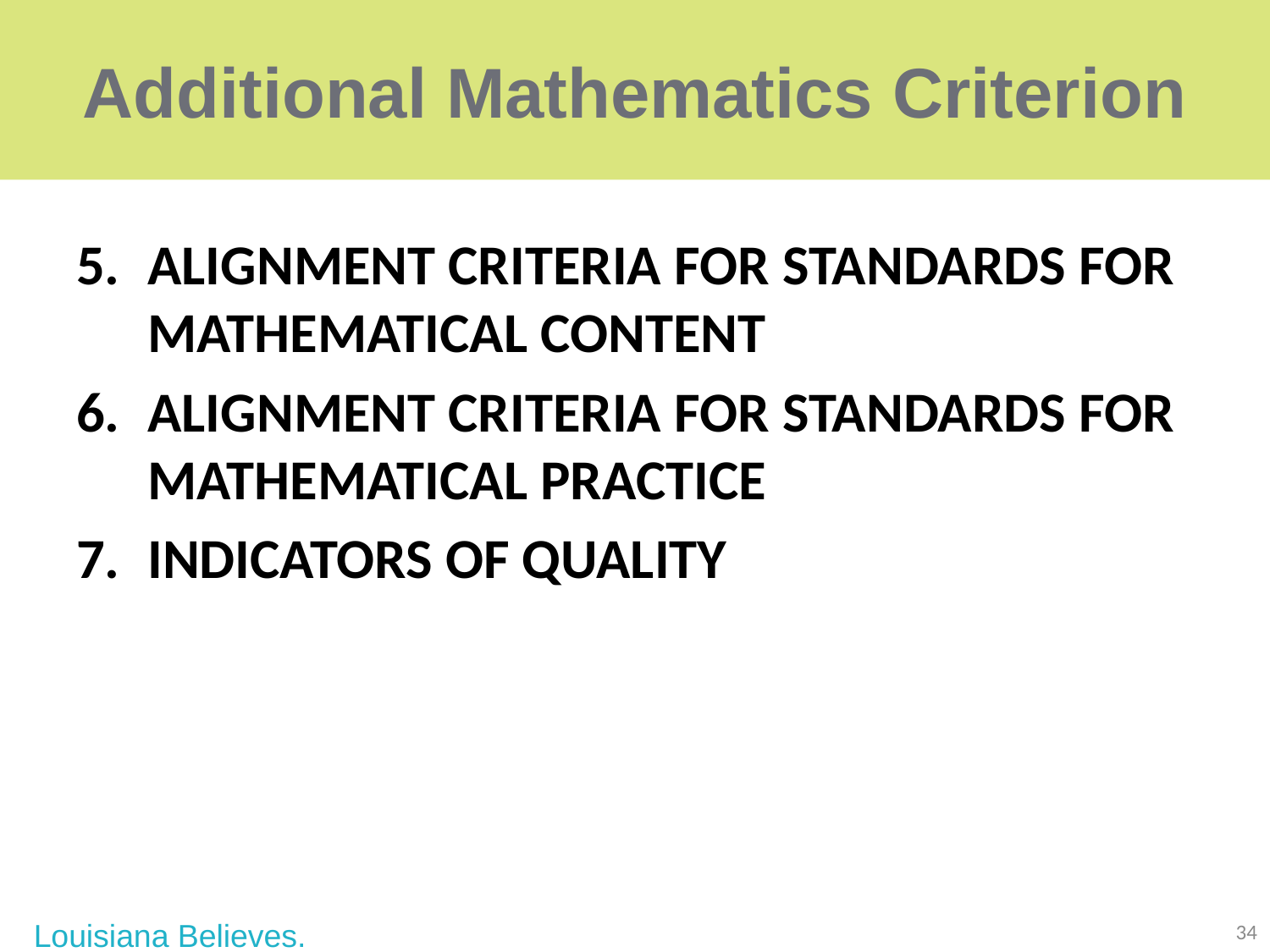

# Additional Mathematics Criterion
ALIGNMENT CRITERIA FOR STANDARDS FOR MATHEMATICAL CONTENT
ALIGNMENT CRITERIA FOR STANDARDS FOR MATHEMATICAL PRACTICE
INDICATORS OF QUALITY

Louisiana Believes.
34